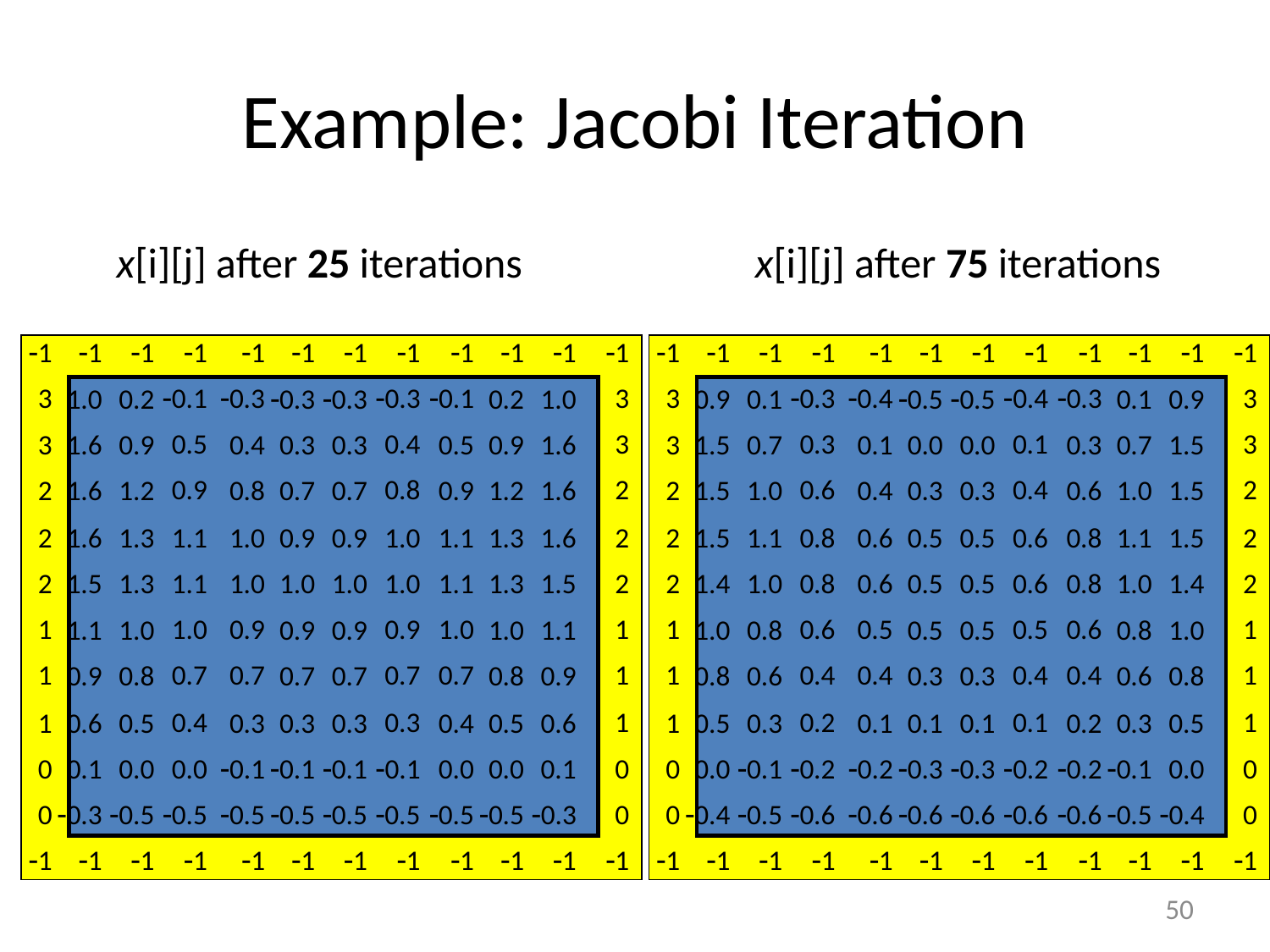

# Example: Jacobi Iteration
x[i][j] after 25 iterations
x[i][j] after 75 iterations
−1
−1
−1
−1
−1
−1
−1
−1
−1
−1
−1
−1
−1
−1
−1
−1
−1
−1
−1
−1
−1
−1
−1
−1

−0.1
−0.3
3
−0.3
−0.4
3
3
−0.3
−0.1
3
−0.4
−0.3
1.0
0.2
−0.3
−0.3
0.2
1.0
0.9
0.1
−0.5
−0.5
0.1
0.9

0.5
3
1.6
0.9
0.4
0.4
0.3
0.3
3
0.5
0.9
1.6
0.3
3
1.5
0.7
0.1
0.1
0.0
0.0
3
0.3
0.7
1.5
0.9
2
1.6
1.2
0.8
0.8
0.7
0.7
2
0.9
1.2
1.6
0.6
2
1.5
1.0
0.4
0.4
0.3
0.3
2
0.6
1.0
1.5
1.1
2
1.6
1.3
1.0
1.0
0.9
0.9
2
1.1
1.3
1.6
0.8
2
1.5
1.1
0.6
0.6
0.5
0.5
2
0.8
1.1
1.5
1.1
2
1.5
1.3
1.0
1.0
1.0
1.0
2
1.1
1.3
1.5
0.8
2
1.4
1.0
0.6
0.6
0.5
0.5
2
0.8
1.0
1.4
1.0
1
1.1
1.0
0.9
0.9
0.9
0.9
1
1.0
1.0
1.1
0.6
1
1.0
0.8
0.5
0.5
0.5
0.5
1
0.6
0.8
1.0
0.7
1
0.9
0.8
0.7
0.7
0.7
0.7
1
0.7
0.8
0.9
0.4
1
0.8
0.6
0.4
0.4
0.3
0.3
1
0.4
0.6
0.8
0.4
1
0.6
0.5
0.3
0.3
0.3
0.3
1
0.4
0.5
0.6
0.2
1
0.5
0.3
0.1
0.1
0.1
0.1
1
0.2
0.3
0.5
0.0
0
0.1
0.0
−0.1
0
0.0
0.0
0.1
−0.2
−0.2
0
−0.1
0
−0.2
−0.2
−0.1
−0.1
0.0
−0.1
−0.3
−0.3
−0.1
0.0
−0.5
−0.5
0
−0.6
−0.6
0
0
−0.5
−0.5
0
−0.6
−0.6
−0.3
−0.5
−0.5
−0.5
−0.5
−0.3
−0.4
−0.5
−0.6
−0.6
−0.5
−0.4
−1
−1
−1
−1
−1
−1
−1
−1
−1
−1
−1
−1
−1
−1
−1
−1
−1
−1
−1
−1
−1
−1
−1
−1
50